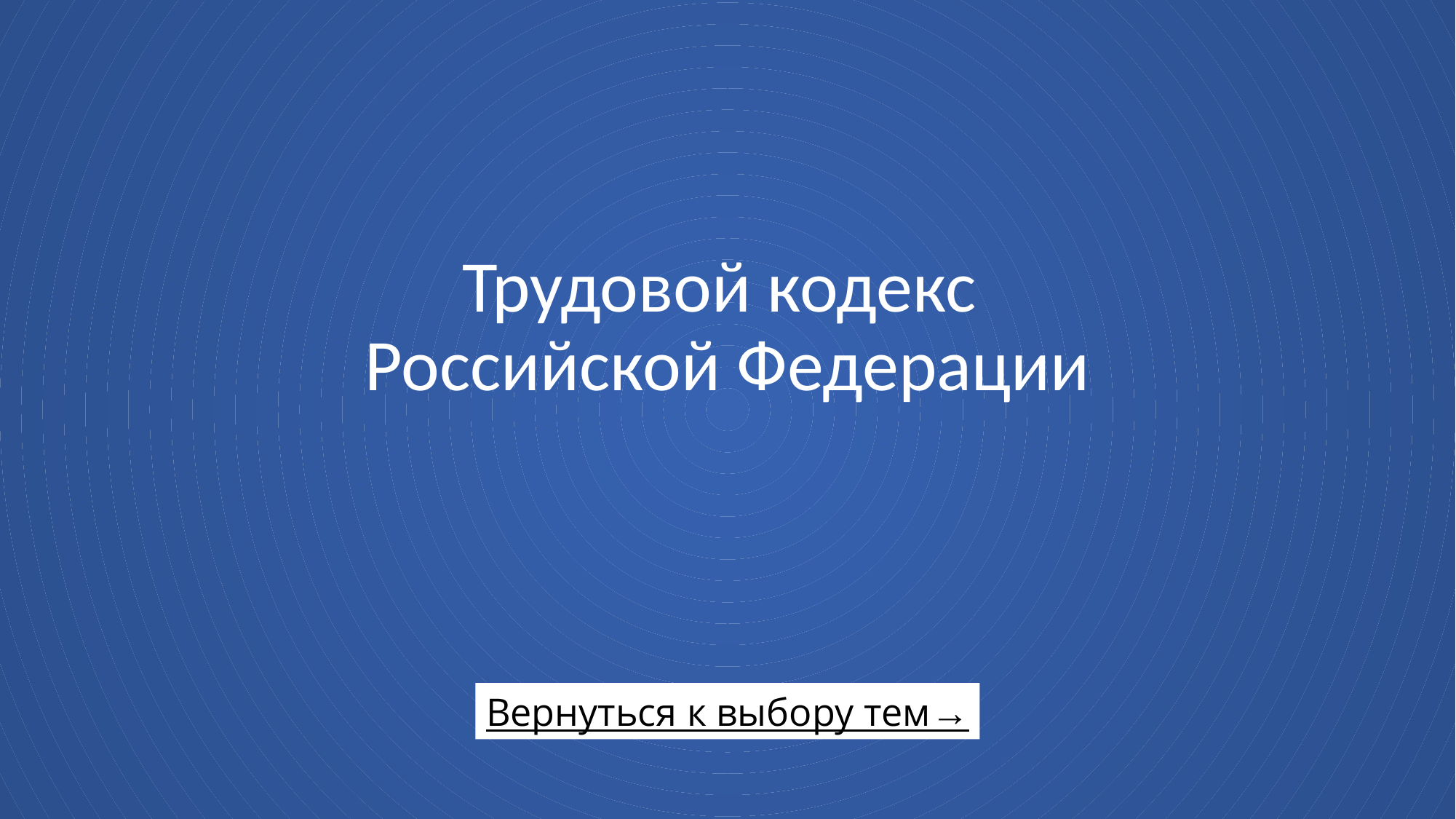

# Трудовой кодекс Российской Федерации
Вернуться к выбору тем→